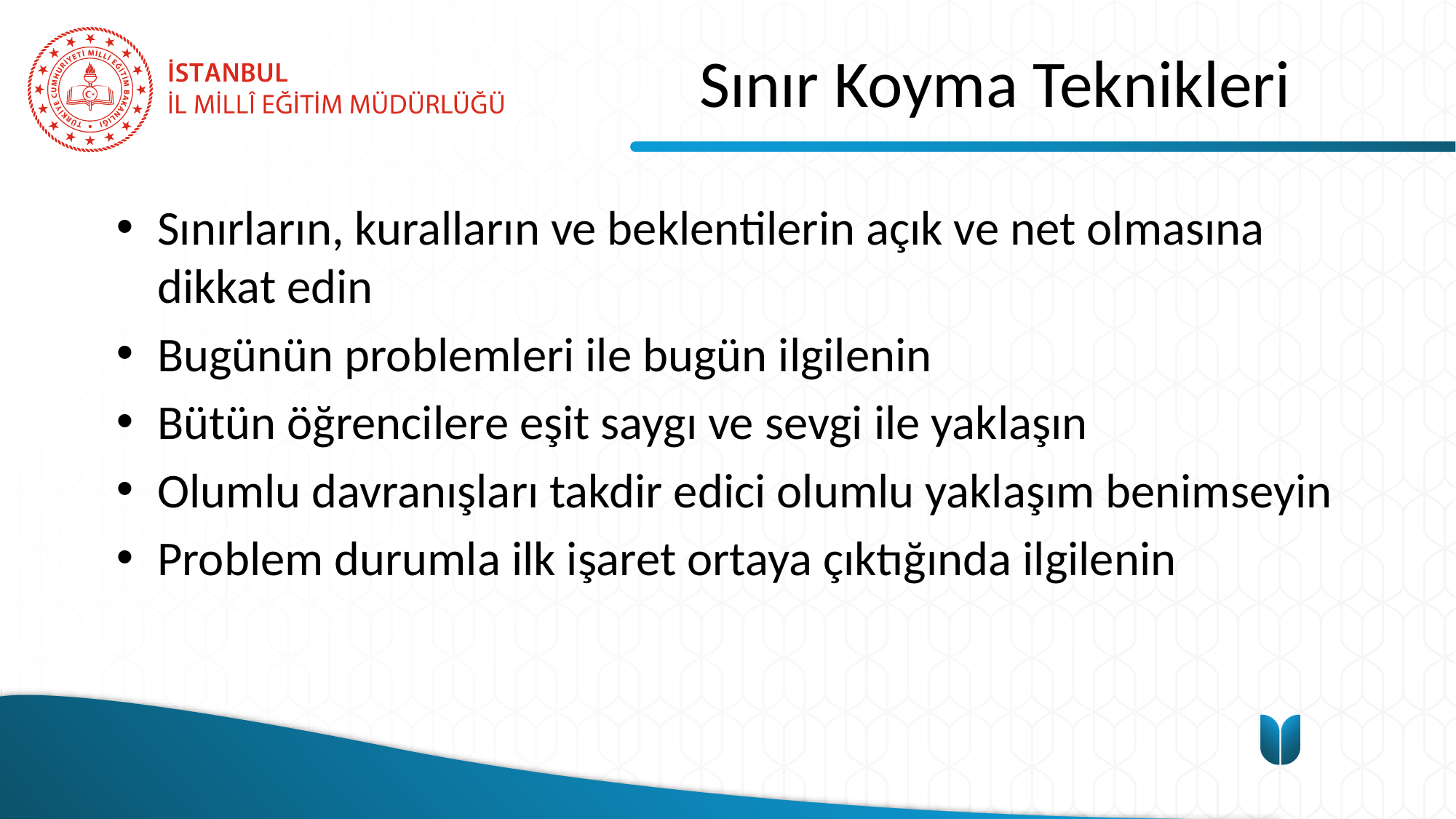

# Sınır Koyma Teknikleri
Sınırların, kuralların ve beklentilerin açık ve net olmasına dikkat edin
Bugünün problemleri ile bugün ilgilenin
Bütün öğrencilere eşit saygı ve sevgi ile yaklaşın
Olumlu davranışları takdir edici olumlu yaklaşım benimseyin
Problem durumla ilk işaret ortaya çıktığında ilgilenin